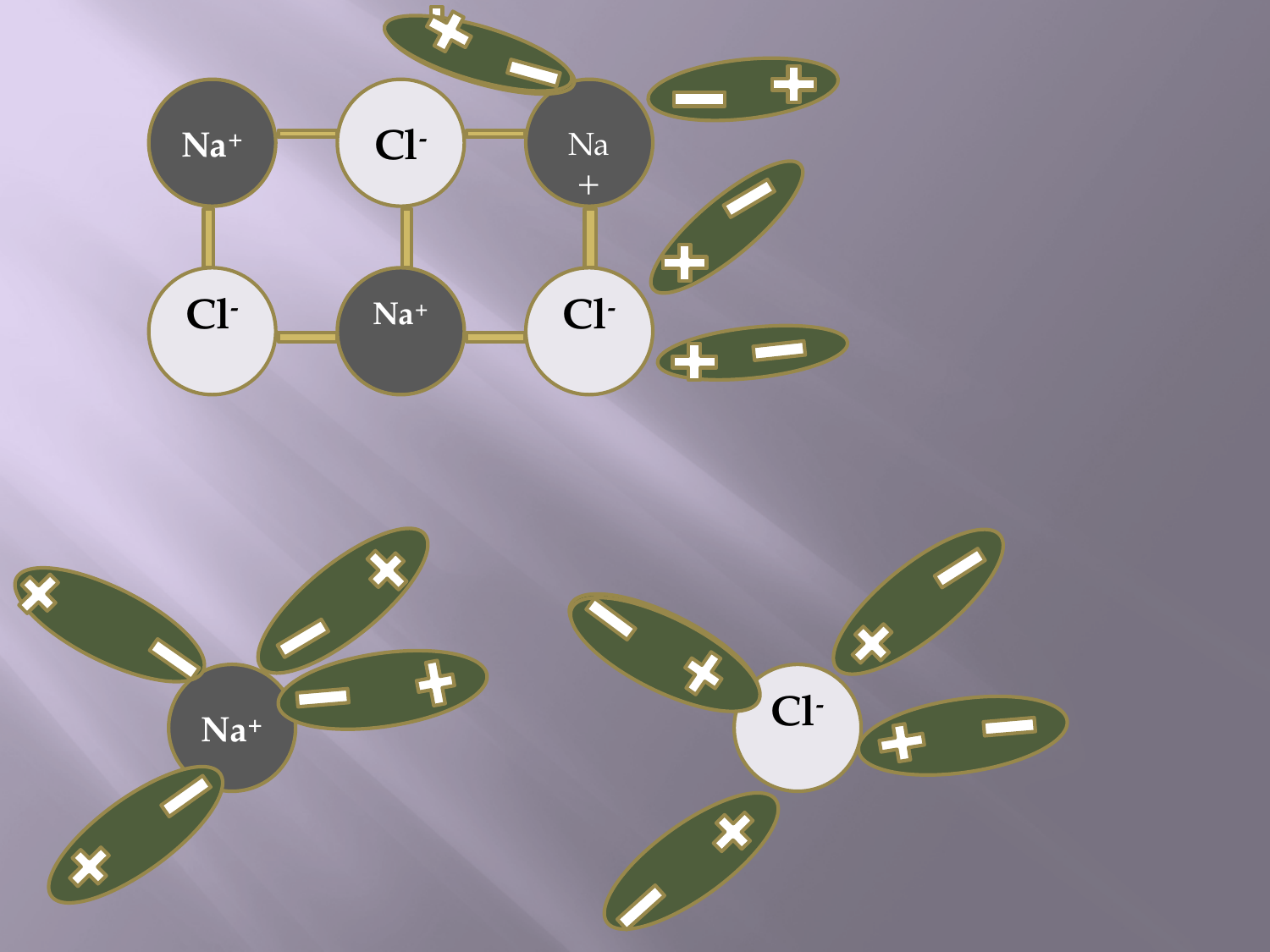

Na+
Cl-

Na+

Cl-

Na+

Cl-

Na+
Cl-